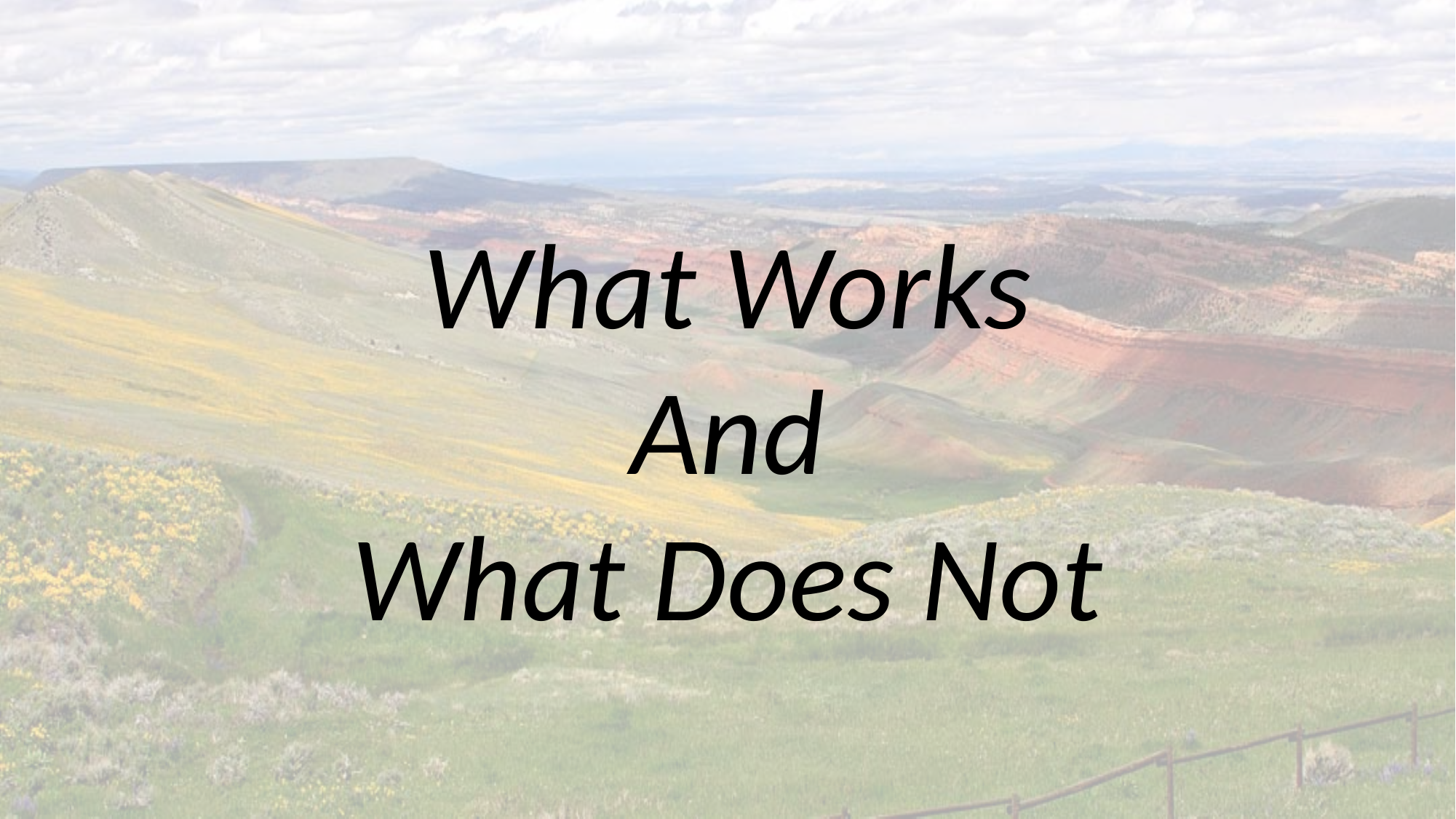

#
What Works
And
What Does Not